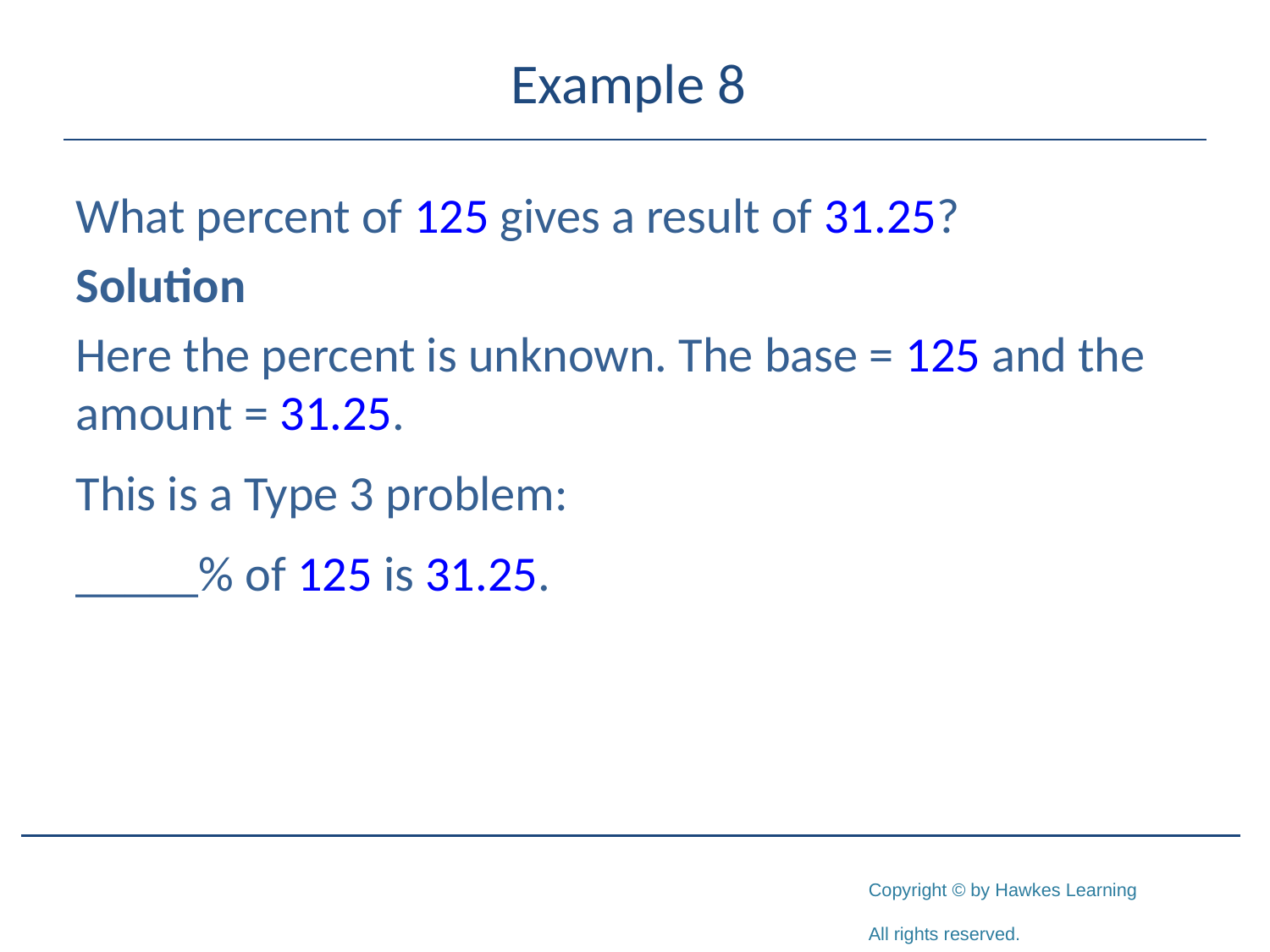

# Example 8
What percent of 125 gives a result of 31.25?
Solution
Here the percent is unknown. The base = 125 and the amount = 31.25.
This is a Type 3 problem:
_____% of 125 is 31.25.